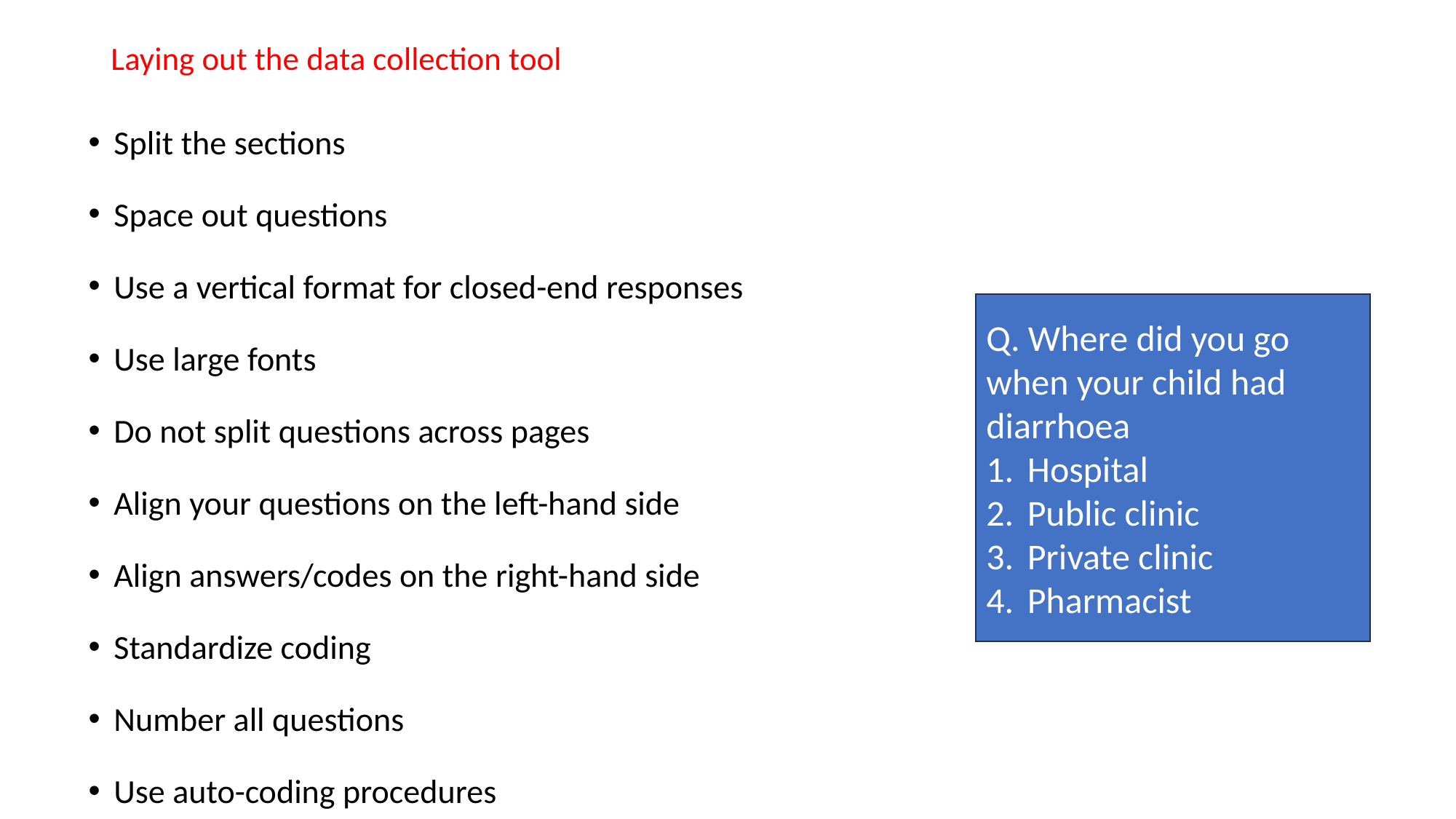

# Laying out the data collection tool
Split the sections
Space out questions
Use a vertical format for closed-end responses
Use large fonts
Do not split questions across pages
Align your questions on the left-hand side
Align answers/codes on the right-hand side
Standardize coding
Number all questions
Use auto-coding procedures

Q. Where did you go when your child had diarrhoea
Hospital
Public clinic
Private clinic
Pharmacist